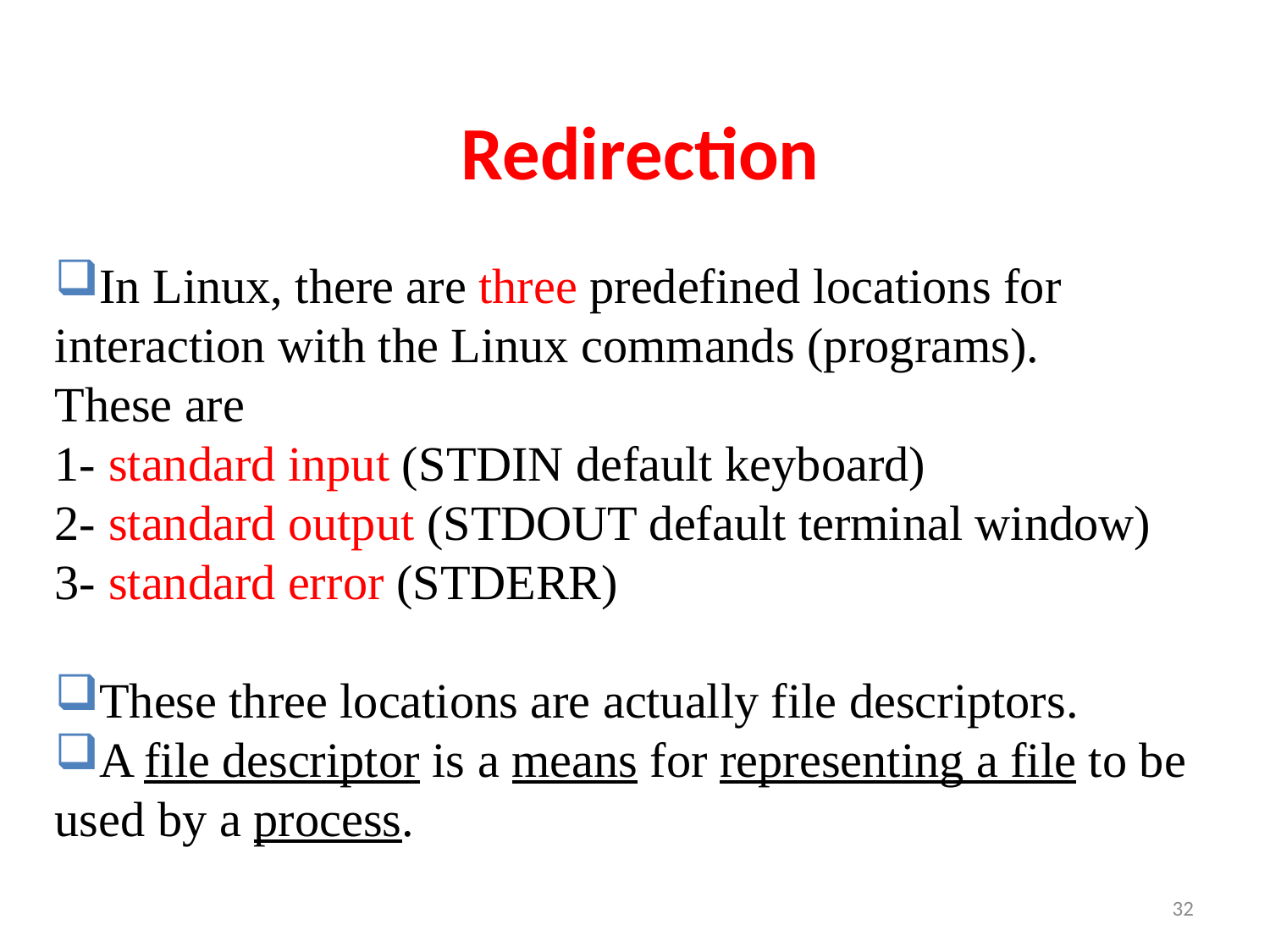

# Redirection
In Linux, there are three predefined locations for interaction with the Linux commands (programs).
These are
1- standard input (STDIN default keyboard)
2- standard output (STDOUT default terminal window)
3- standard error (STDERR)

These three locations are actually file descriptors.
A file descriptor is a means for representing a file to be used by a process.
32